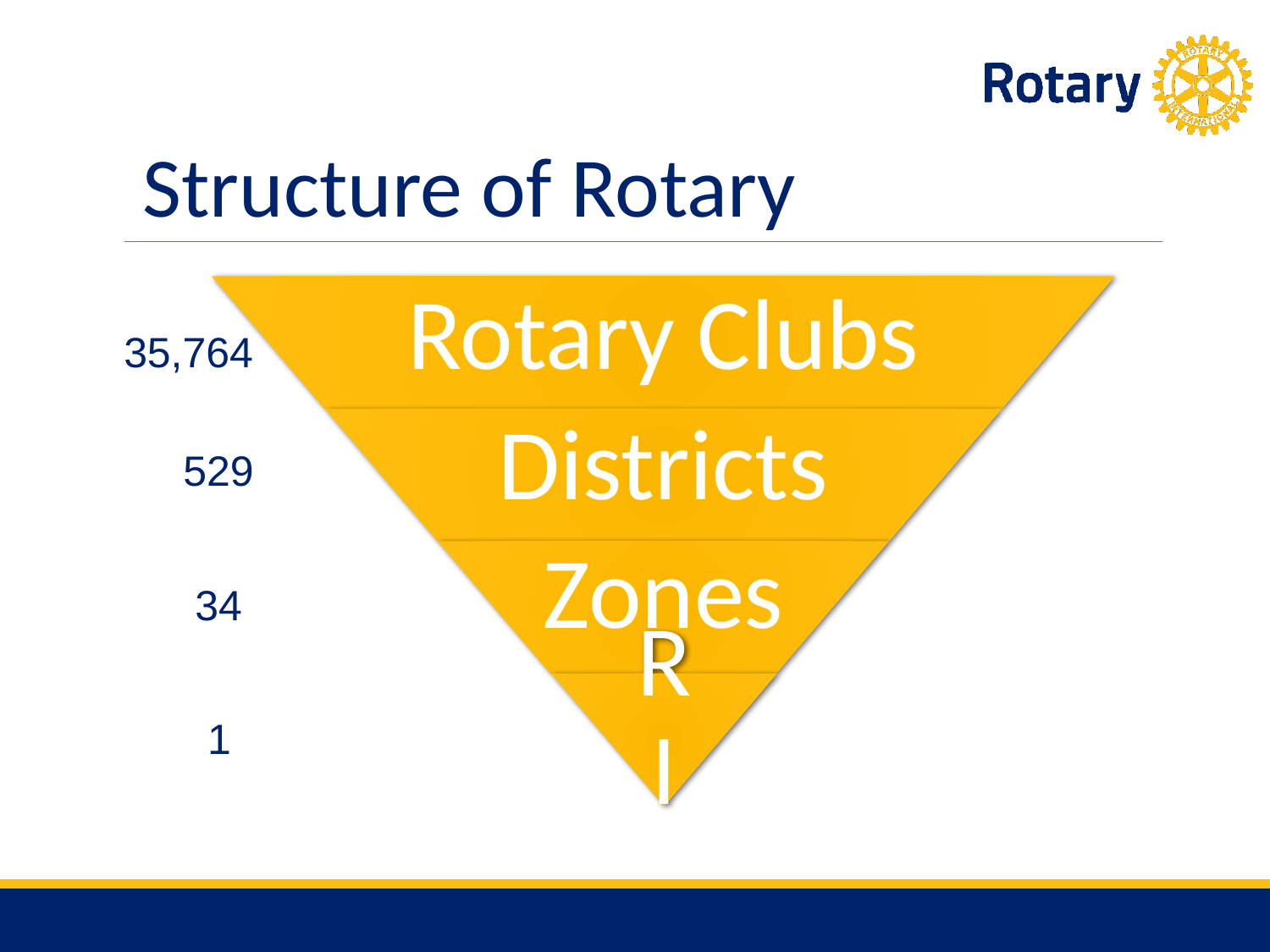

#
Structure of Rotary

Rotary Clubs
Districts
Zones
RI
35,764
529
34
1